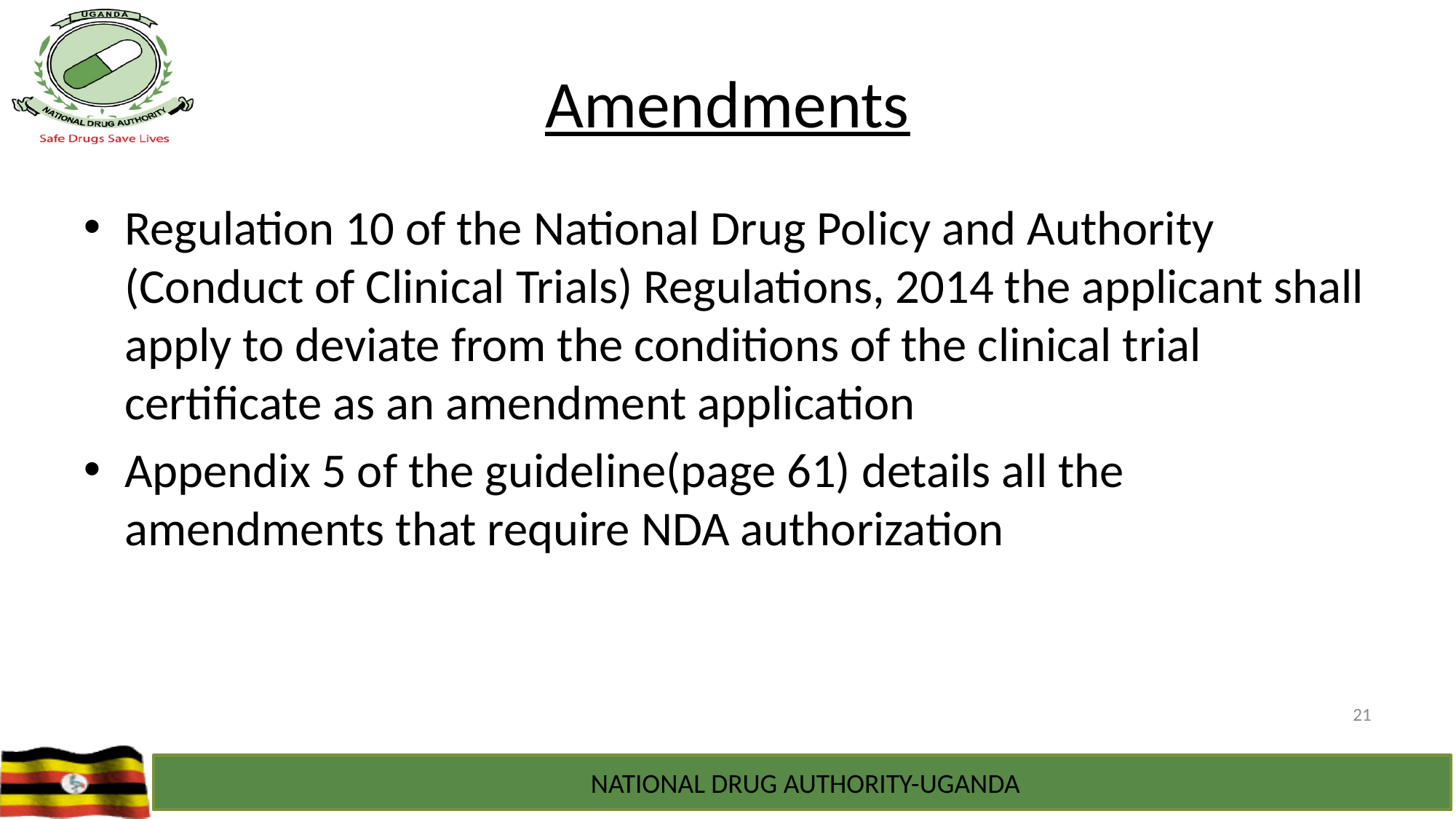

# Amendments
Regulation 10 of the National Drug Policy and Authority (Conduct of Clinical Trials) Regulations, 2014 the applicant shall apply to deviate from the conditions of the clinical trial certificate as an amendment application
Appendix 5 of the guideline(page 61) details all the amendments that require NDA authorization
21